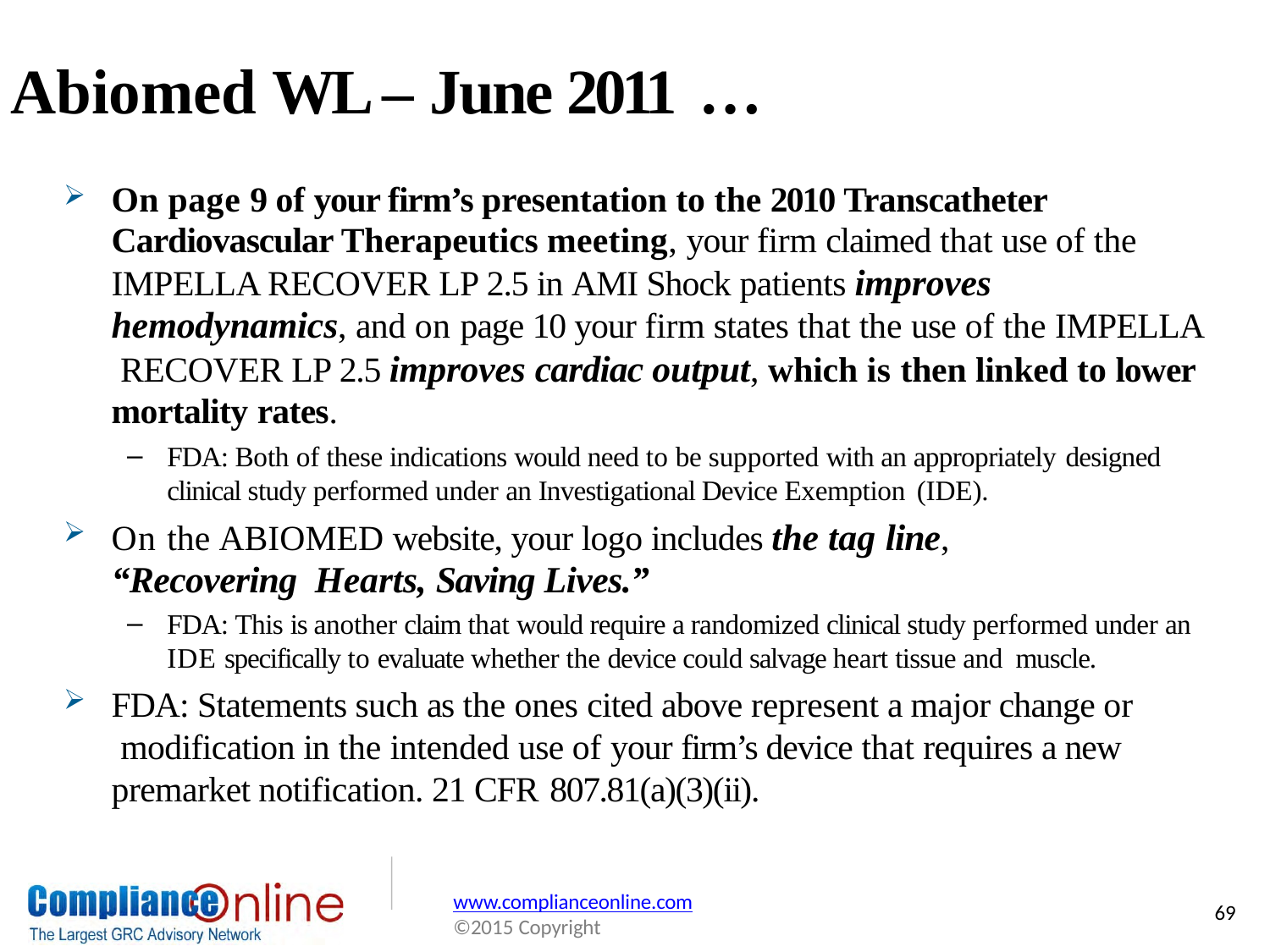

# Abiomed WL – June 2011 …
On page 9 of your firm’s presentation to the 2010 Transcatheter  Cardiovascular Therapeutics meeting, your firm claimed that use of the  IMPELLA RECOVER LP 2.5 in AMI Shock patients improves  hemodynamics, and on page 10 your firm states that the use of the IMPELLA  RECOVER LP 2.5 improves cardiac output, which is then linked to lower  mortality rates.
FDA: Both of these indications would need to be supported with an appropriately designed
clinical study performed under an Investigational Device Exemption (IDE).
On the ABIOMED website, your logo includes the tag line, “Recovering  Hearts, Saving Lives.”
FDA: This is another claim that would require a randomized clinical study performed under an  IDE specifically to evaluate whether the device could salvage heart tissue and muscle.
FDA: Statements such as the ones cited above represent a major change or  modification in the intended use of your firm’s device that requires a new  premarket notification. 21 CFR 807.81(a)(3)(ii).
www.complianceonline.com
©2015 Copyright
69